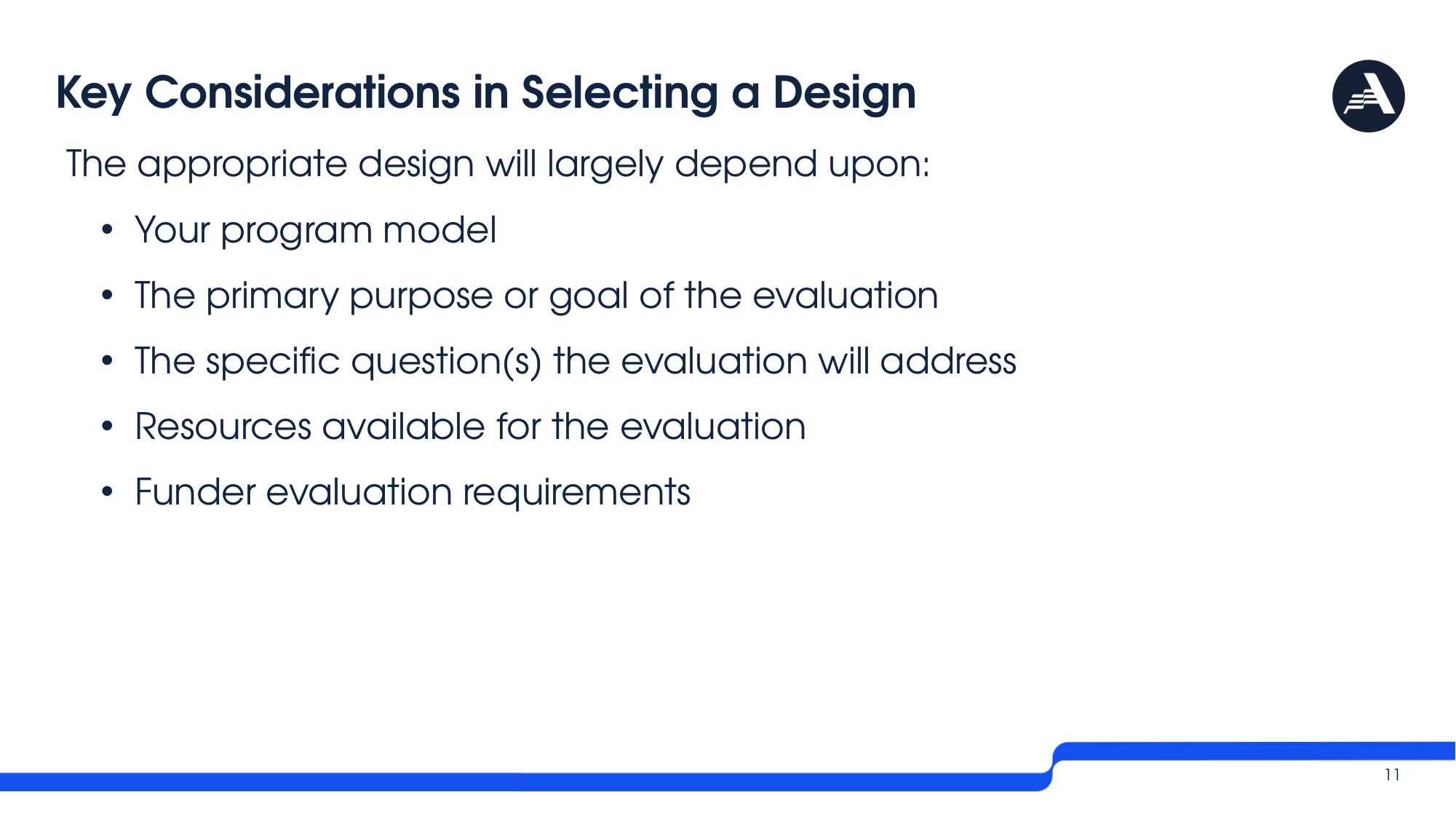

# Key Considerations in Selecting a Design

The appropriate design will largely depend upon:
Your program model
The primary purpose or goal of the evaluation
The specific question(s) the evaluation will address
Resources available for the evaluation
Funder evaluation requirements

  11